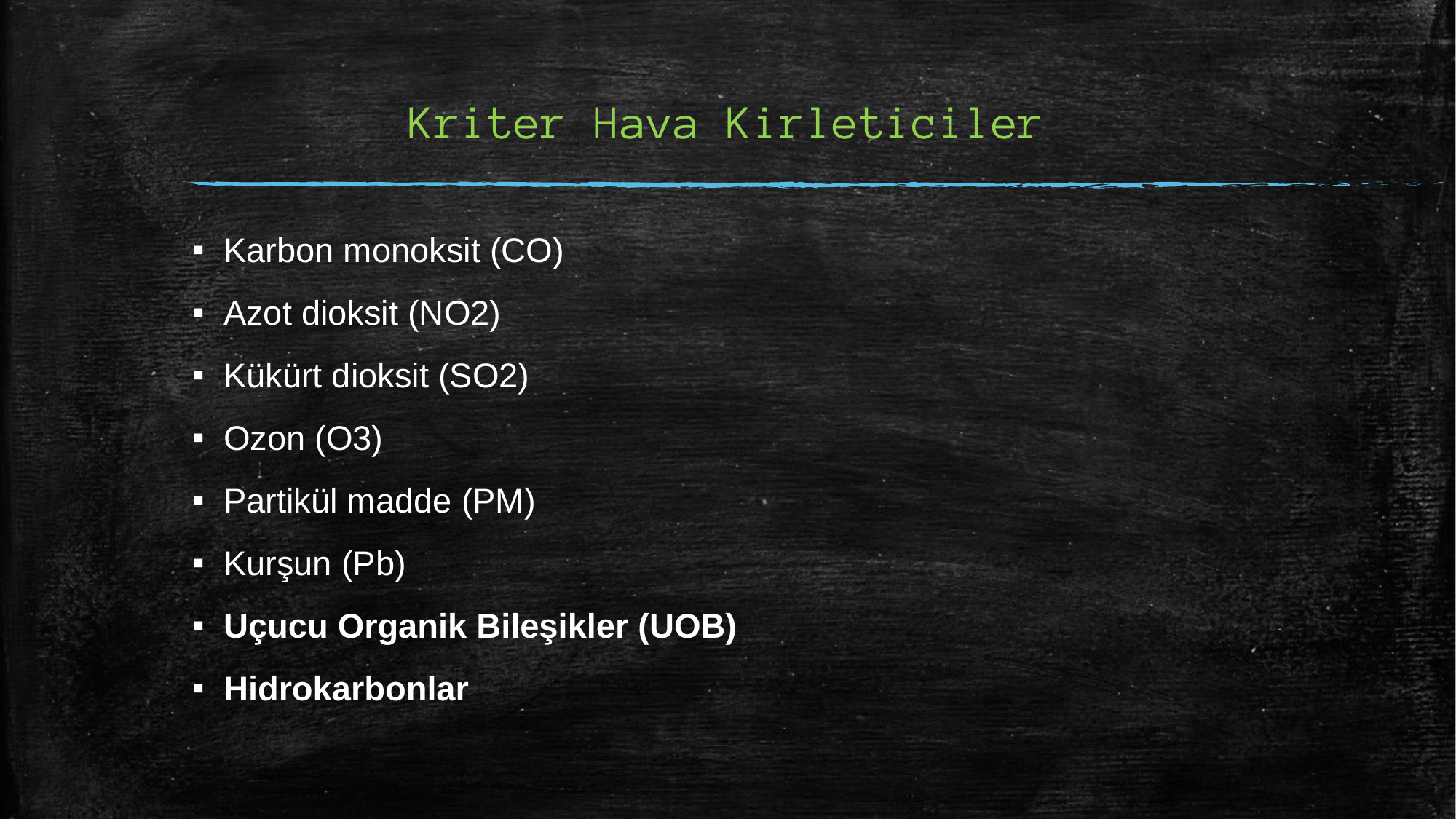

# Kriter Hava Kirleticiler
Karbon monoksit (CO)
Azot dioksit (NO2)
Kükürt dioksit (SO2)
Ozon (O3)
Partikül madde (PM)
Kurşun (Pb)
Uçucu Organik Bileşikler (UOB)
Hidrokarbonlar